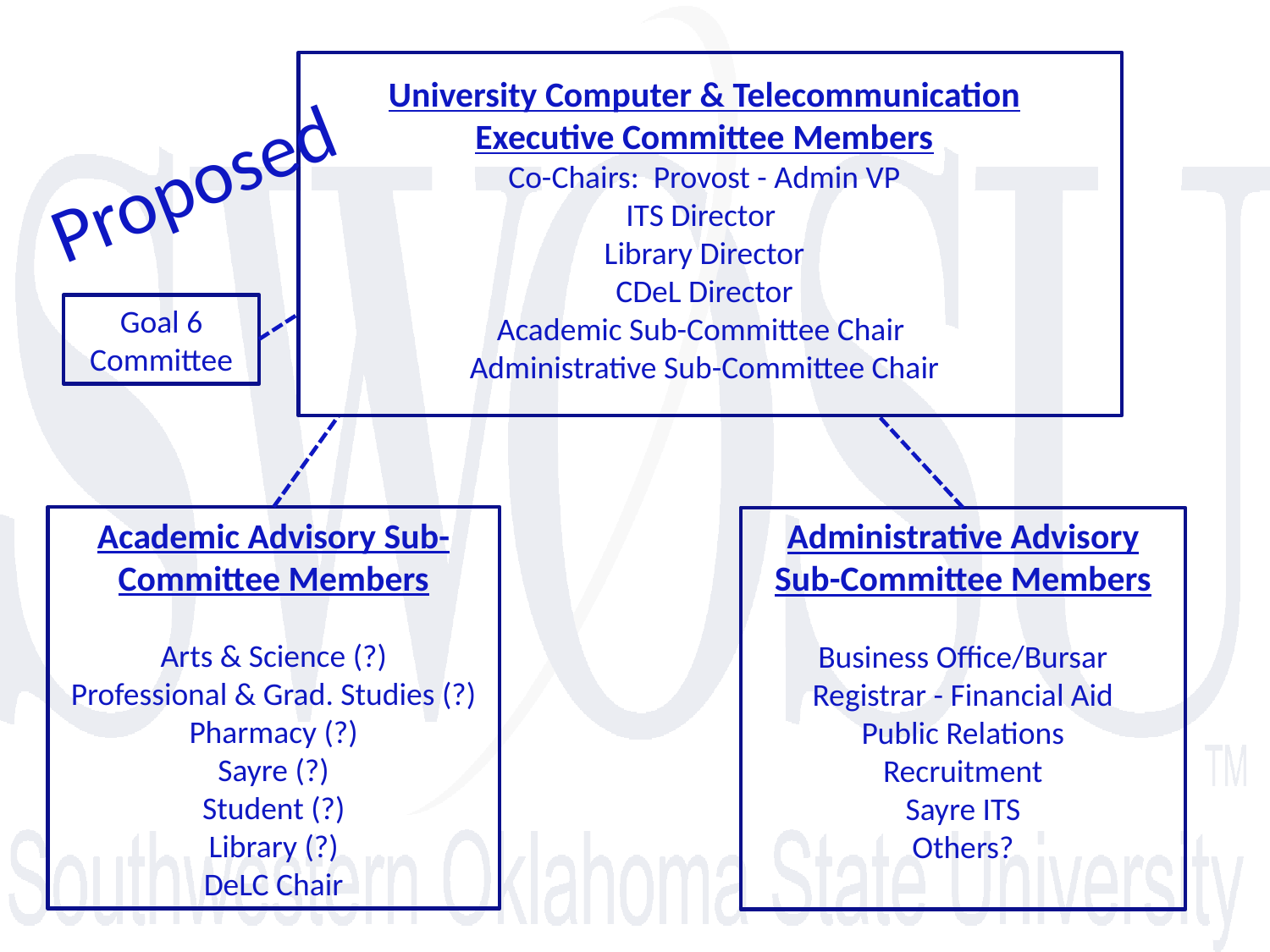

University Computer & Telecommunication Executive Committee Members
Co-Chairs:  Provost - Admin VP
ITS Director
Library Director
CDeL Director
Academic Sub-Committee Chair
Administrative Sub-Committee Chair

Proposed
Goal 6 Committee
Academic Advisory Sub-Committee Members

Arts & Science (?)
Professional & Grad. Studies (?)
Pharmacy (?)
Sayre (?)
Student (?)
Library (?)
DeLC Chair
Administrative Advisory Sub-Committee Members

Business Office/Bursar
Registrar - Financial Aid
Public Relations
Recruitment
Sayre ITS
Others?